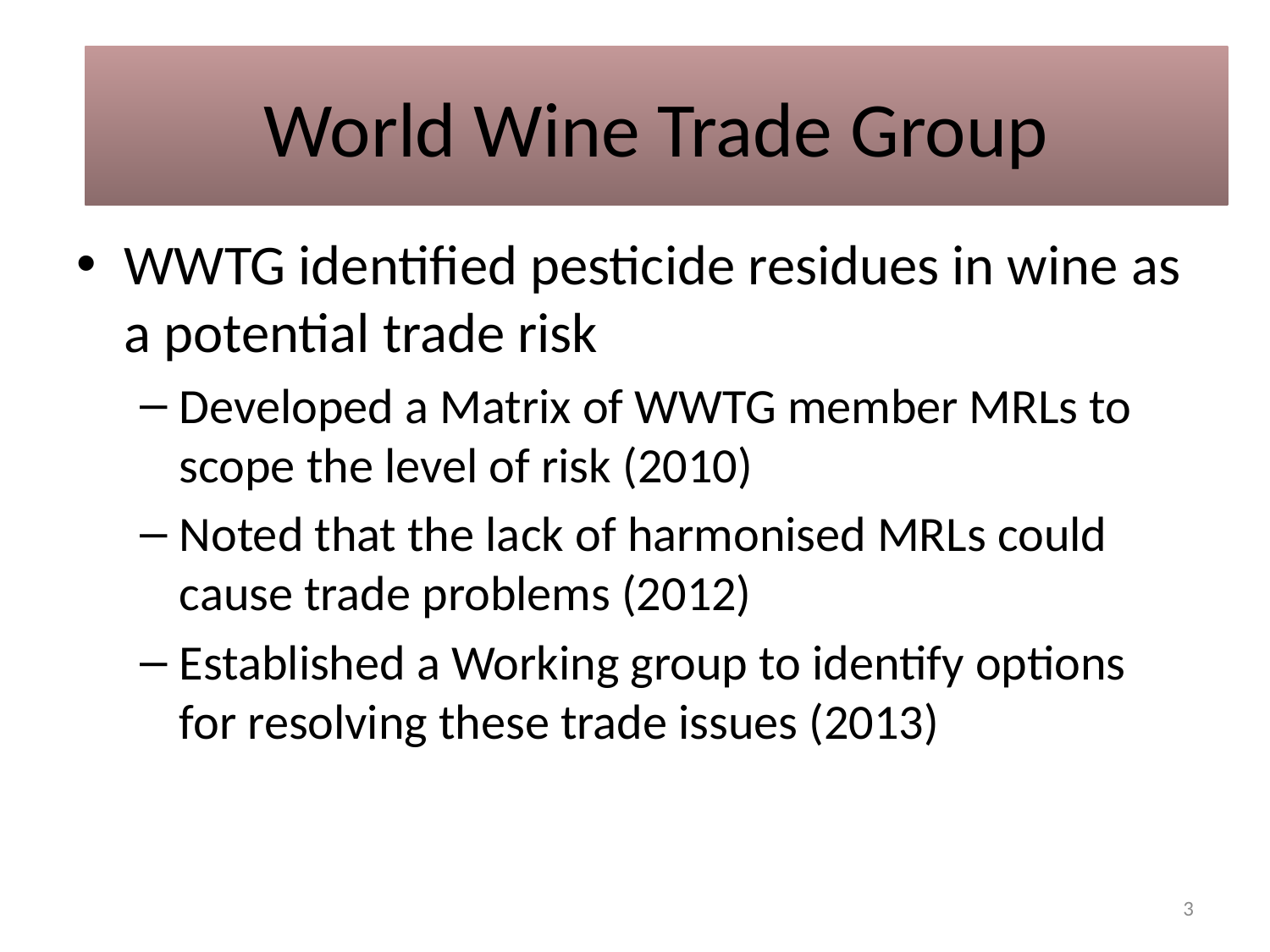

# World Wine Trade Group
WWTG identified pesticide residues in wine as a potential trade risk
Developed a Matrix of WWTG member MRLs to scope the level of risk (2010)
Noted that the lack of harmonised MRLs could cause trade problems (2012)
Established a Working group to identify options for resolving these trade issues (2013)
3